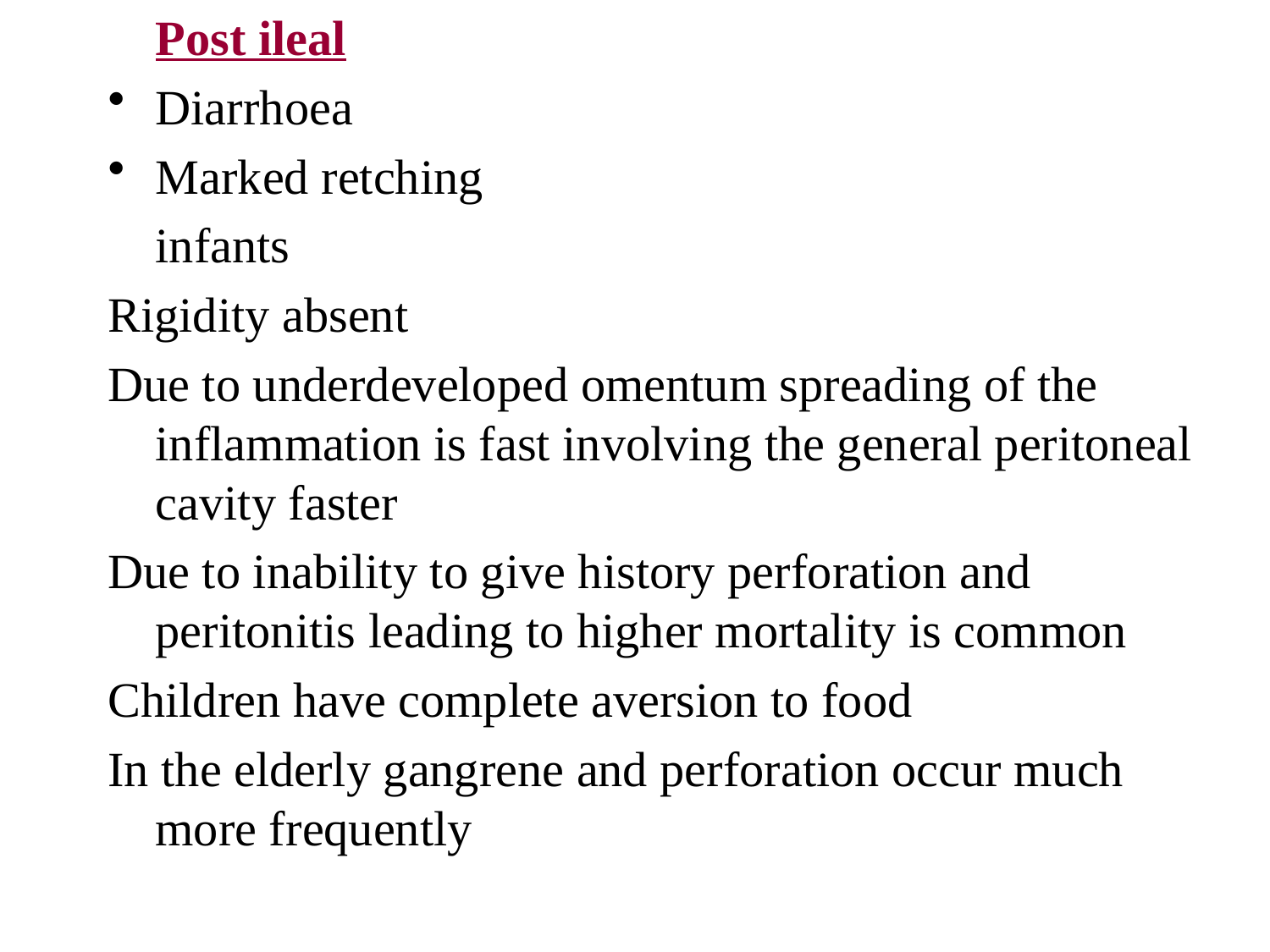

Post ileal
Diarrhoea
Marked retching
	infants
Rigidity absent
Due to underdeveloped omentum spreading of the inflammation is fast involving the general peritoneal cavity faster
Due to inability to give history perforation and peritonitis leading to higher mortality is common
Children have complete aversion to food
In the elderly gangrene and perforation occur much more frequently